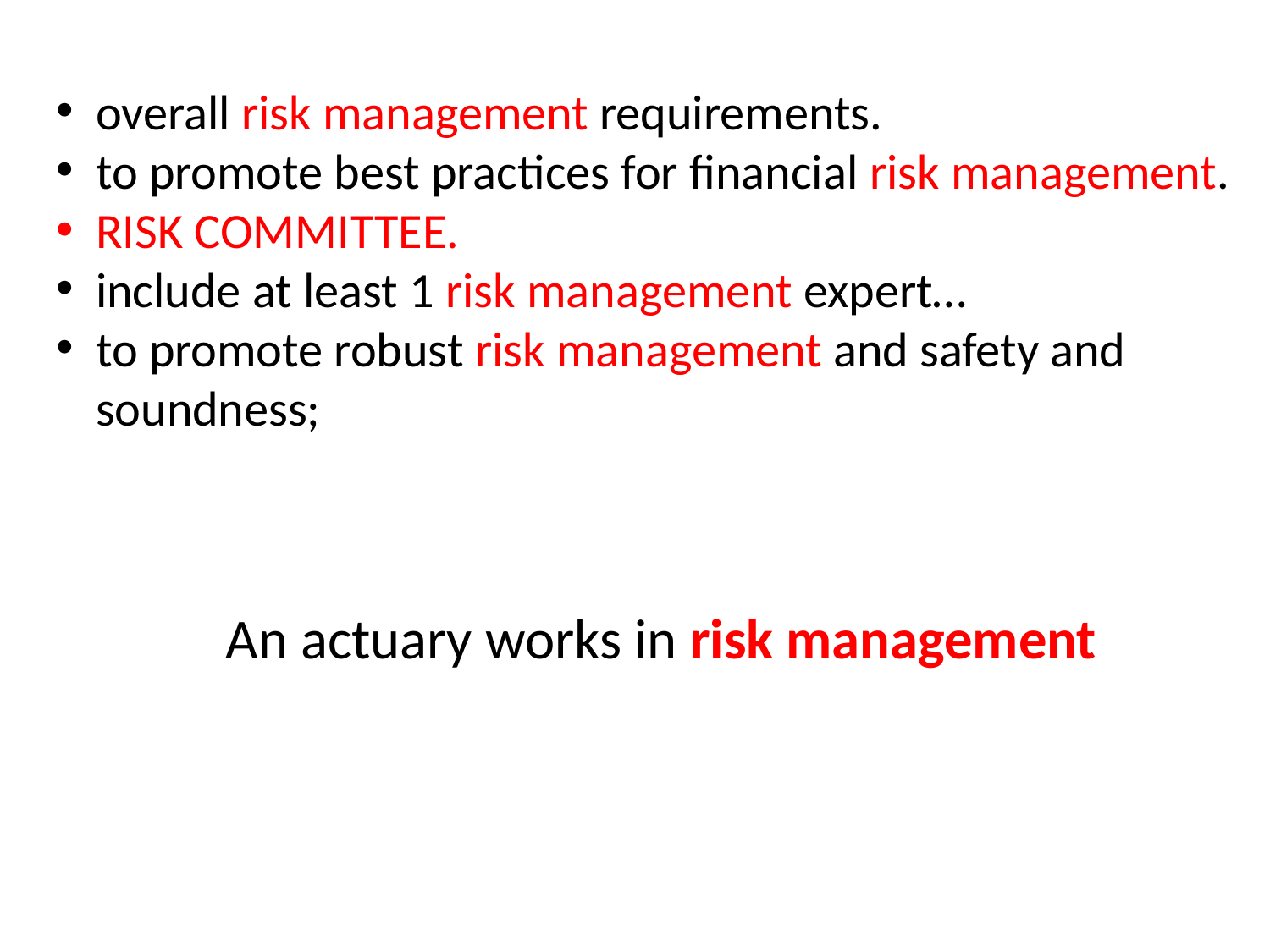

overall risk management requirements.
to promote best practices for financial risk management.
RISK COMMITTEE.
include at least 1 risk management expert…
to promote robust risk management and safety and
soundness;
An actuary works in risk management